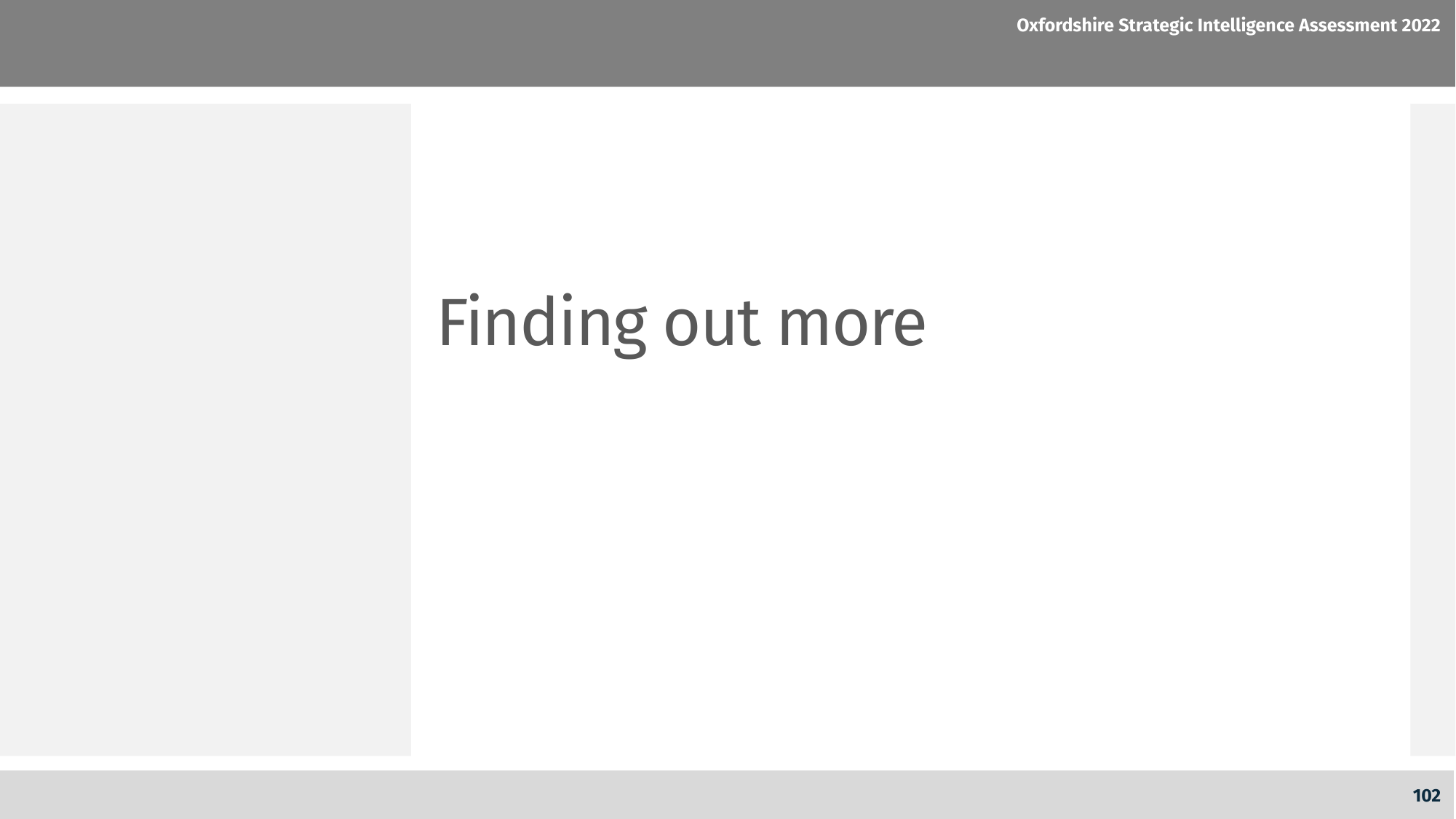

Oxfordshire Strategic Intelligence Assessment 2022
# Finding out more
102